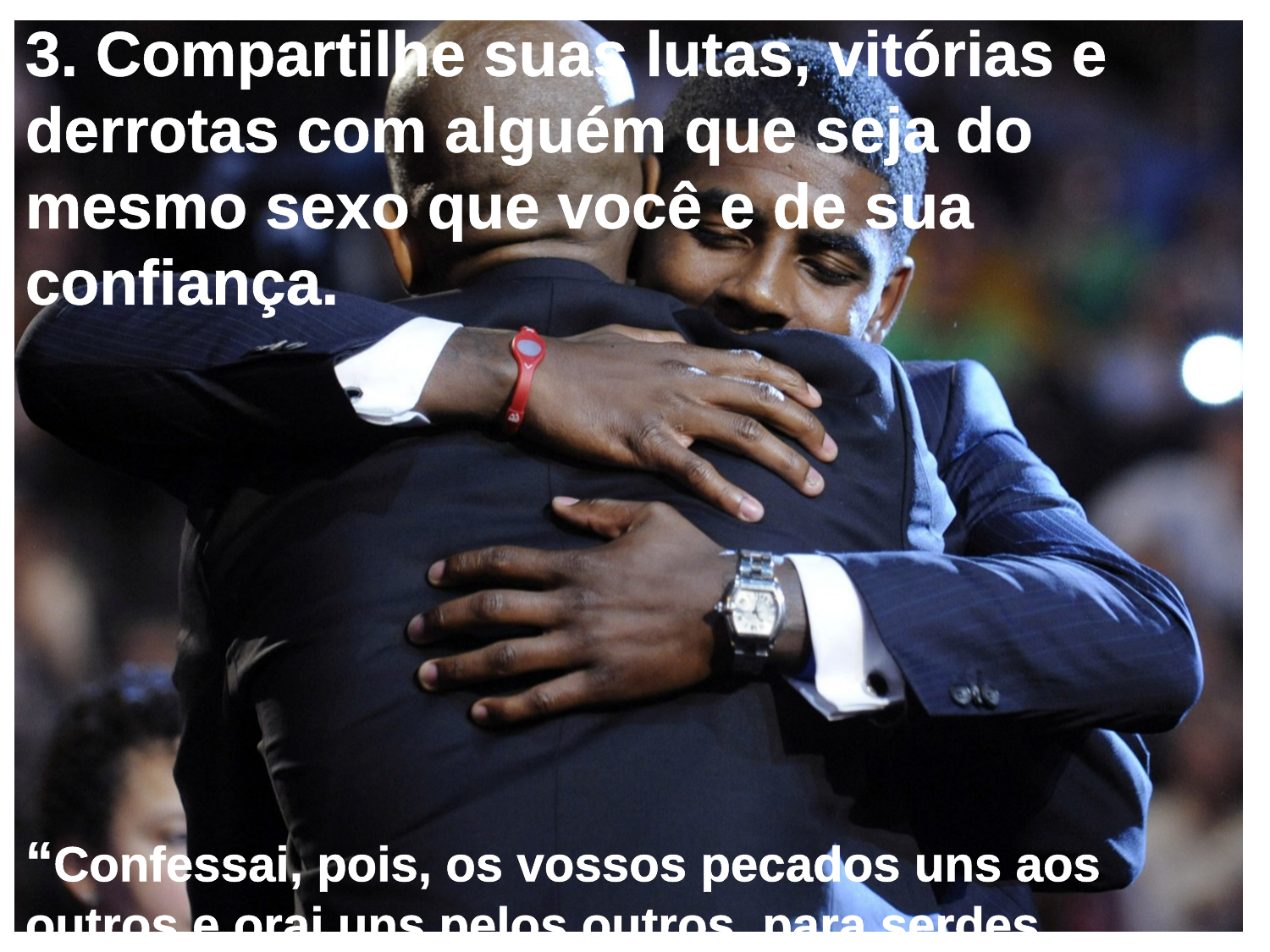

3. Compartilhe suas lutas, vitórias e derrotas com alguém que seja do mesmo sexo que você e de sua confiança.

“Confessai, pois, os vossos pecados uns aos outros e orai uns pelos outros, para serdes curados.” Tiago 5.16